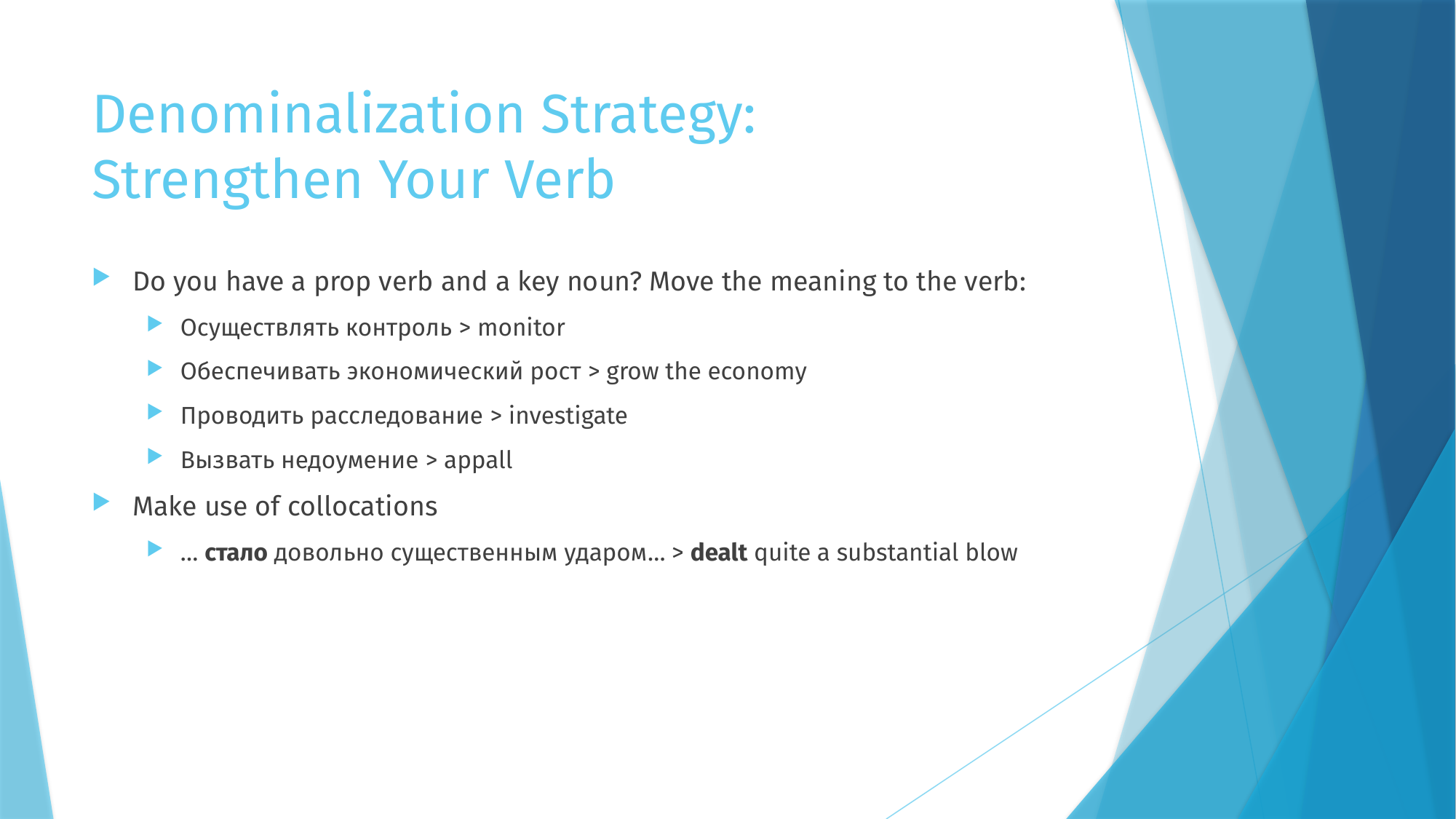

# Denominalization Strategy: Strengthen Your Verb
Do you have a prop verb and a key noun? Move the meaning to the verb:
Осуществлять контроль > monitor
Обеспечивать экономический рост > grow the economy
Проводить расследование > investigate
Вызвать недоумение > appall
Make use of collocations
… стало довольно существенным ударом… > dealt quite a substantial blow